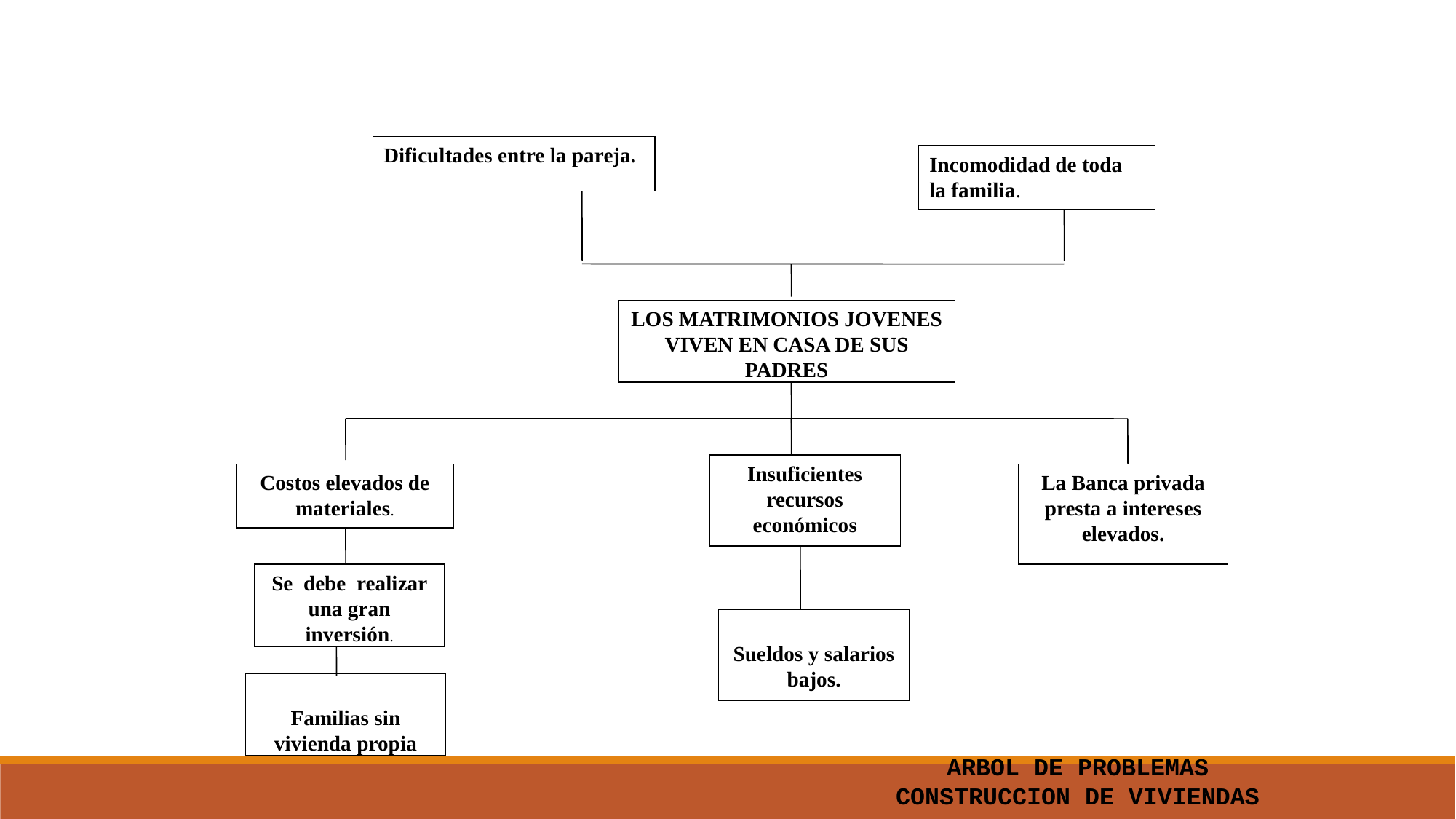

Dificultades entre la pareja.

Incomodidad de toda la familia.

LOS MATRIMONIOS JOVENES VIVEN EN CASA DE SUS PADRES

Insuficientes recursos económicos

Costos elevados de materiales.

La Banca privada presta a intereses elevados.

Se  debe  realizar una gran inversión.

Sueldos y salarios bajos.

Familias sin vivienda propia

ARBOL DE PROBLEMAS
CONSTRUCCION DE VIVIENDAS